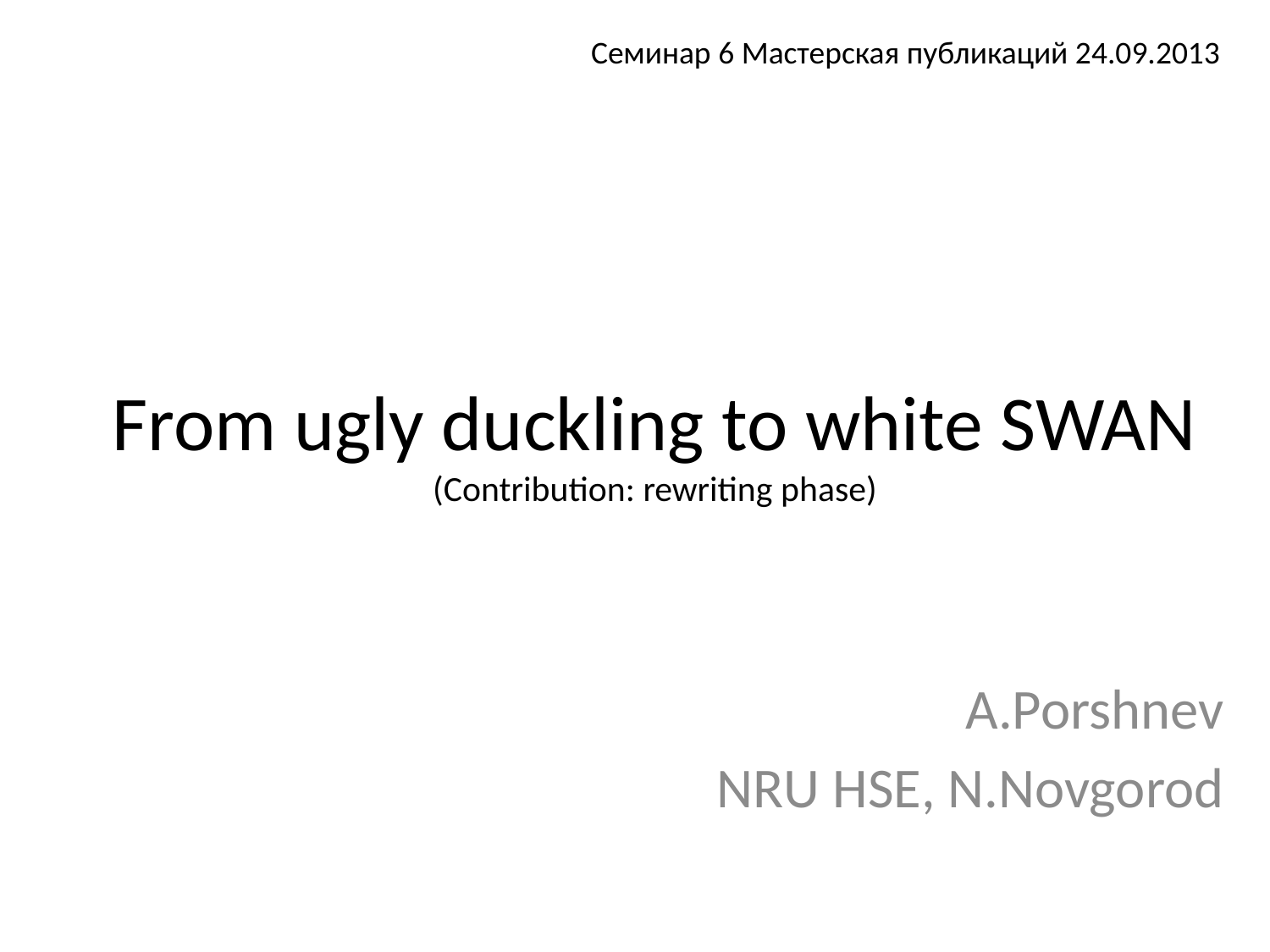

Семинар 6 Мастерская публикаций 24.09.2013
# From ugly duckling to white SWAN (Contribution: rewriting phase)
A.Porshnev
NRU HSE, N.Novgorod